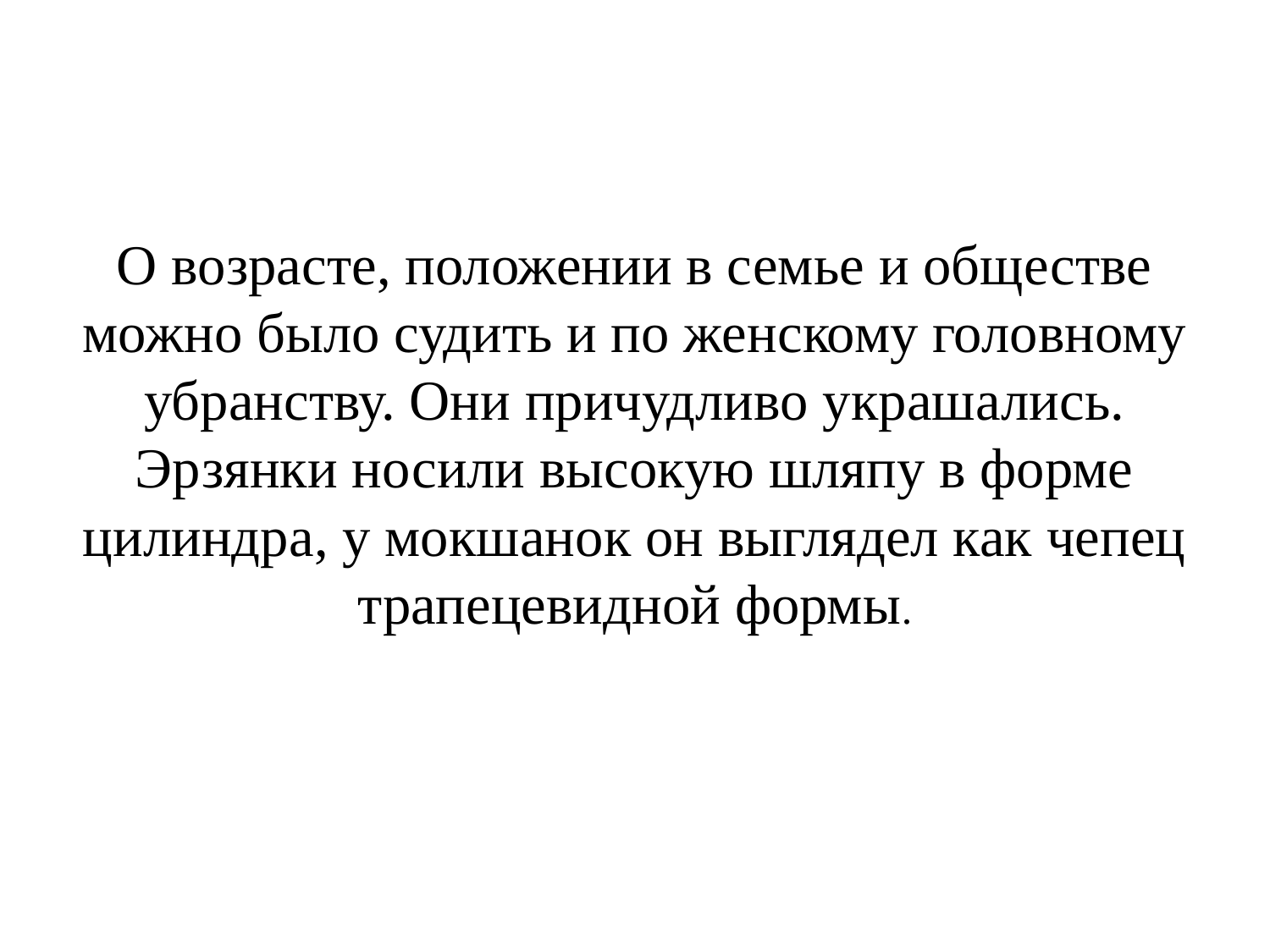

#
О возрасте, положении в семье и обществе можно было судить и по женскому головному убранству. Они причудливо украшались. Эрзянки носили высокую шляпу в форме цилиндра, у мокшанок он выглядел как чепец трапецевидной формы.